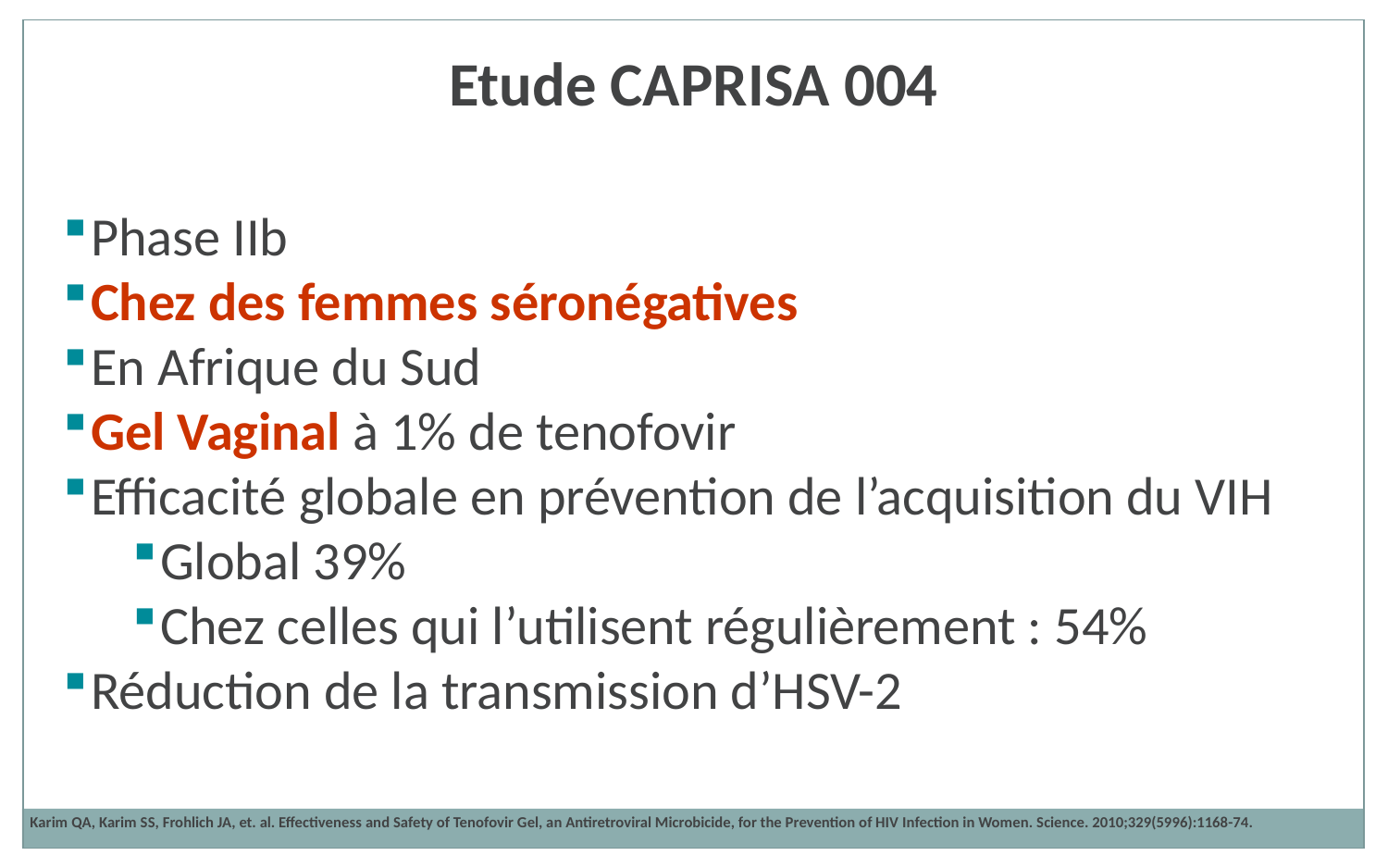

Etude CAPRISA 004

Phase IIb
Chez des femmes séronégatives
En Afrique du Sud
Gel Vaginal à 1% de tenofovir
Efficacité globale en prévention de l’acquisition du VIH
Global 39%
Chez celles qui l’utilisent régulièrement : 54%
Réduction de la transmission d’HSV-2
Karim QA, Karim SS, Frohlich JA, et. al. Effectiveness and Safety of Tenofovir Gel, an Antiretroviral Microbicide, for the Prevention of HIV Infection in Women. Science. 2010;329(5996):1168-74.